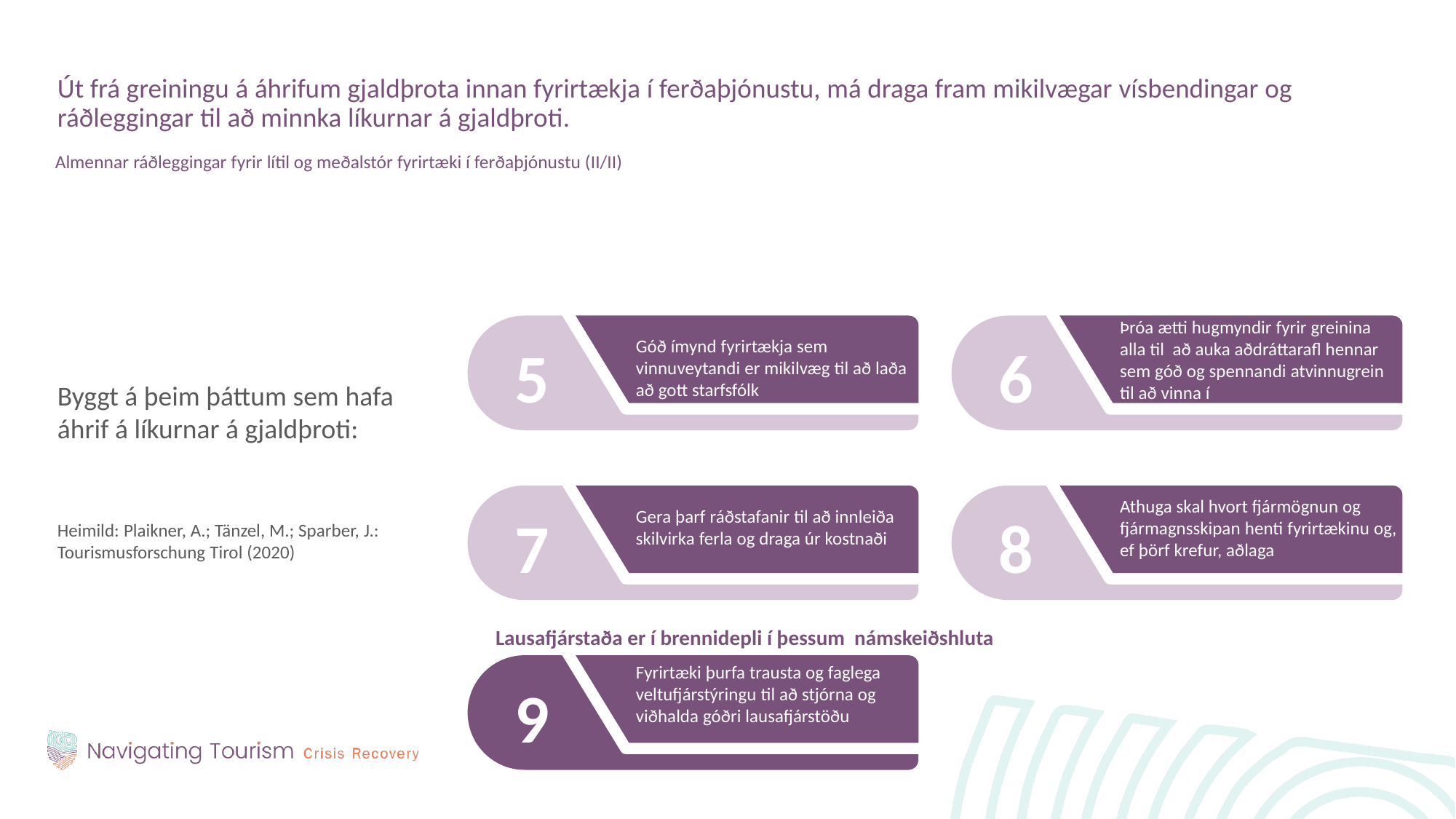

Út frá greiningu á áhrifum gjaldþrota innan fyrirtækja í ferðaþjónustu, má draga fram mikilvægar vísbendingar og ráðleggingar til að minnka líkurnar á gjaldþroti.
Almennar ráðleggingar fyrir lítil og meðalstór fyrirtæki í ferðaþjónustu (II/II)
Byggt á þeim þáttum sem hafa áhrif á líkurnar á gjaldþroti:

Heimild: Plaikner, A.; Tänzel, M.; Sparber, J.: Tourismusforschung Tirol (2020)
Þróa ætti hugmyndir fyrir greinina alla til  að auka aðdráttarafl hennar sem góð og spennandi atvinnugrein til að vinna í

Góð ímynd fyrirtækja sem vinnuveytandi er mikilvæg til að laða að gott starfsfólk
5
6

Athuga skal hvort fjármögnun og fjármagnsskipan henti fyrirtækinu og, ef þörf krefur, aðlaga
7
8
Gera þarf ráðstafanir til að innleiða skilvirka ferla og draga úr kostnaði
Lausafjárstaða er í brennidepli í þessum  námskeiðshluta
Fyrirtæki þurfa trausta og faglega veltufjárstýringu til að stjórna og viðhalda góðri lausafjárstöðu

9